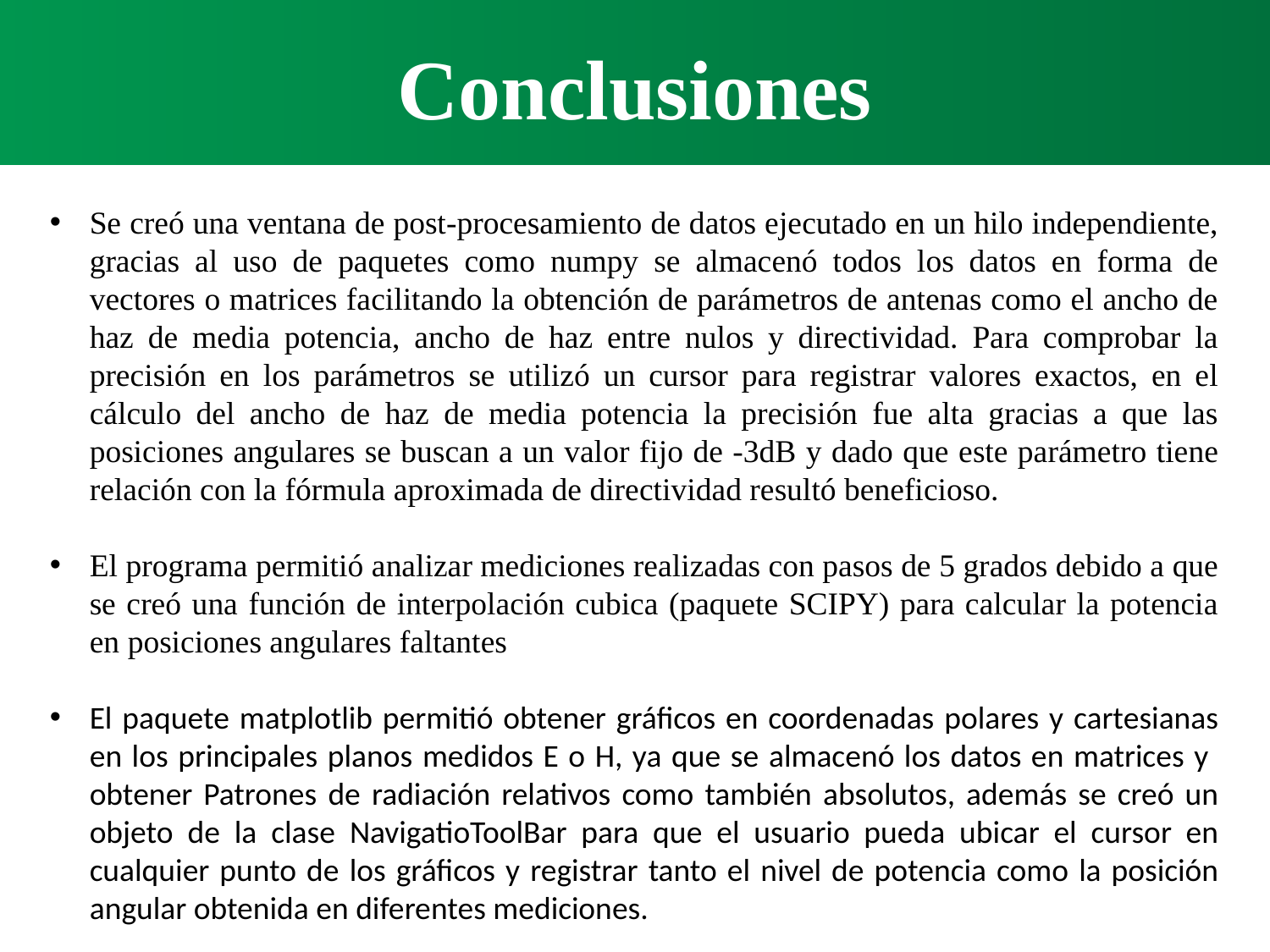

Conclusiones
Se creó una ventana de post-procesamiento de datos ejecutado en un hilo independiente, gracias al uso de paquetes como numpy se almacenó todos los datos en forma de vectores o matrices facilitando la obtención de parámetros de antenas como el ancho de haz de media potencia, ancho de haz entre nulos y directividad. Para comprobar la precisión en los parámetros se utilizó un cursor para registrar valores exactos, en el cálculo del ancho de haz de media potencia la precisión fue alta gracias a que las posiciones angulares se buscan a un valor fijo de -3dB y dado que este parámetro tiene relación con la fórmula aproximada de directividad resultó beneficioso.

El programa permitió analizar mediciones realizadas con pasos de 5 grados debido a que se creó una función de interpolación cubica (paquete SCIPY) para calcular la potencia en posiciones angulares faltantes

El paquete matplotlib permitió obtener gráficos en coordenadas polares y cartesianas en los principales planos medidos E o H, ya que se almacenó los datos en matrices y  obtener Patrones de radiación relativos como también absolutos, además se creó un objeto de la clase NavigatioToolBar para que el usuario pueda ubicar el cursor en cualquier punto de los gráficos y registrar tanto el nivel de potencia como la posición angular obtenida en diferentes mediciones.